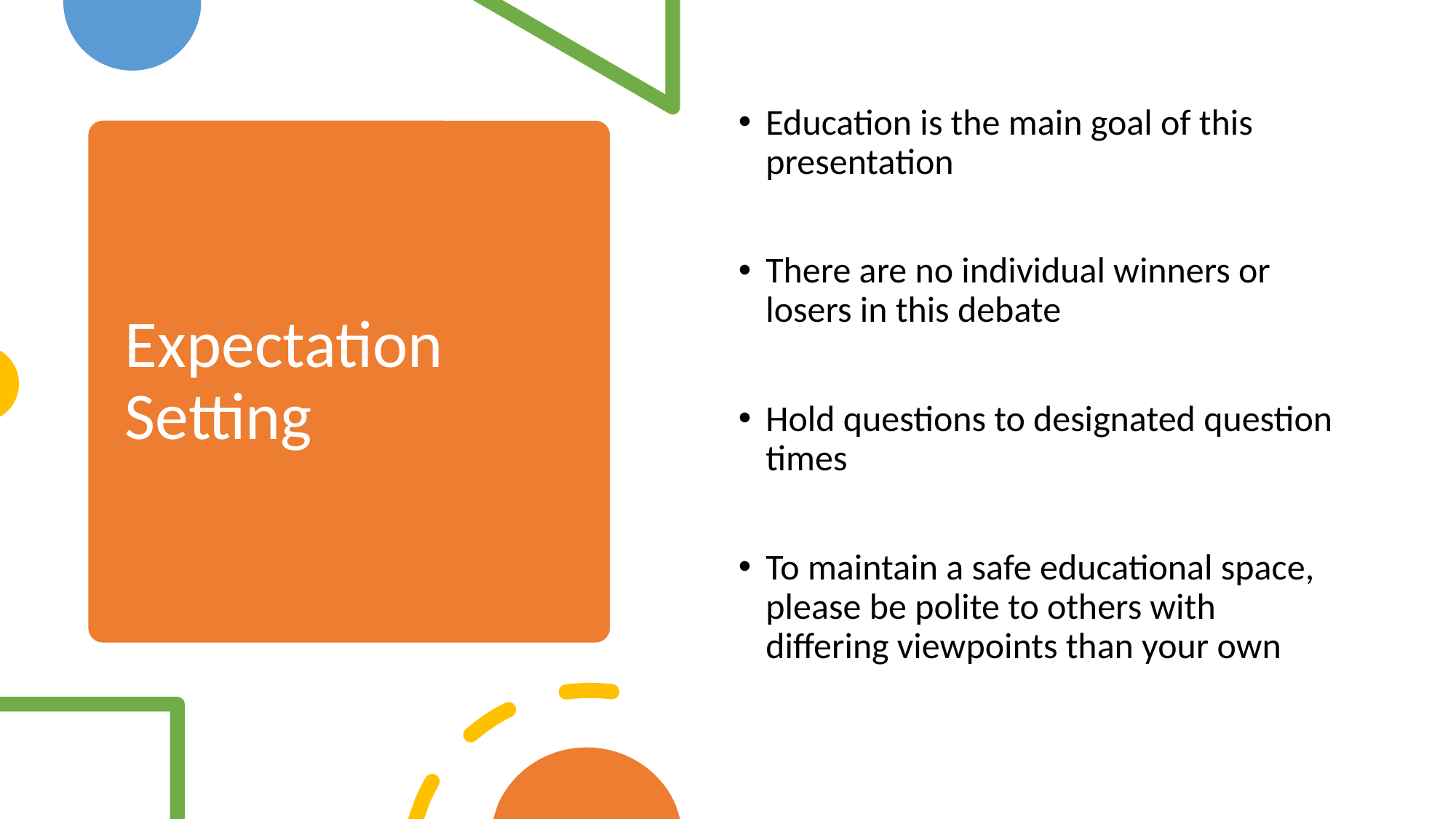

Education is the main goal of this presentation

There are no individual winners or losers in this debate

Hold questions to designated question times

To maintain a safe educational space, please be polite to others with differing viewpoints than your own

# Expectation Setting